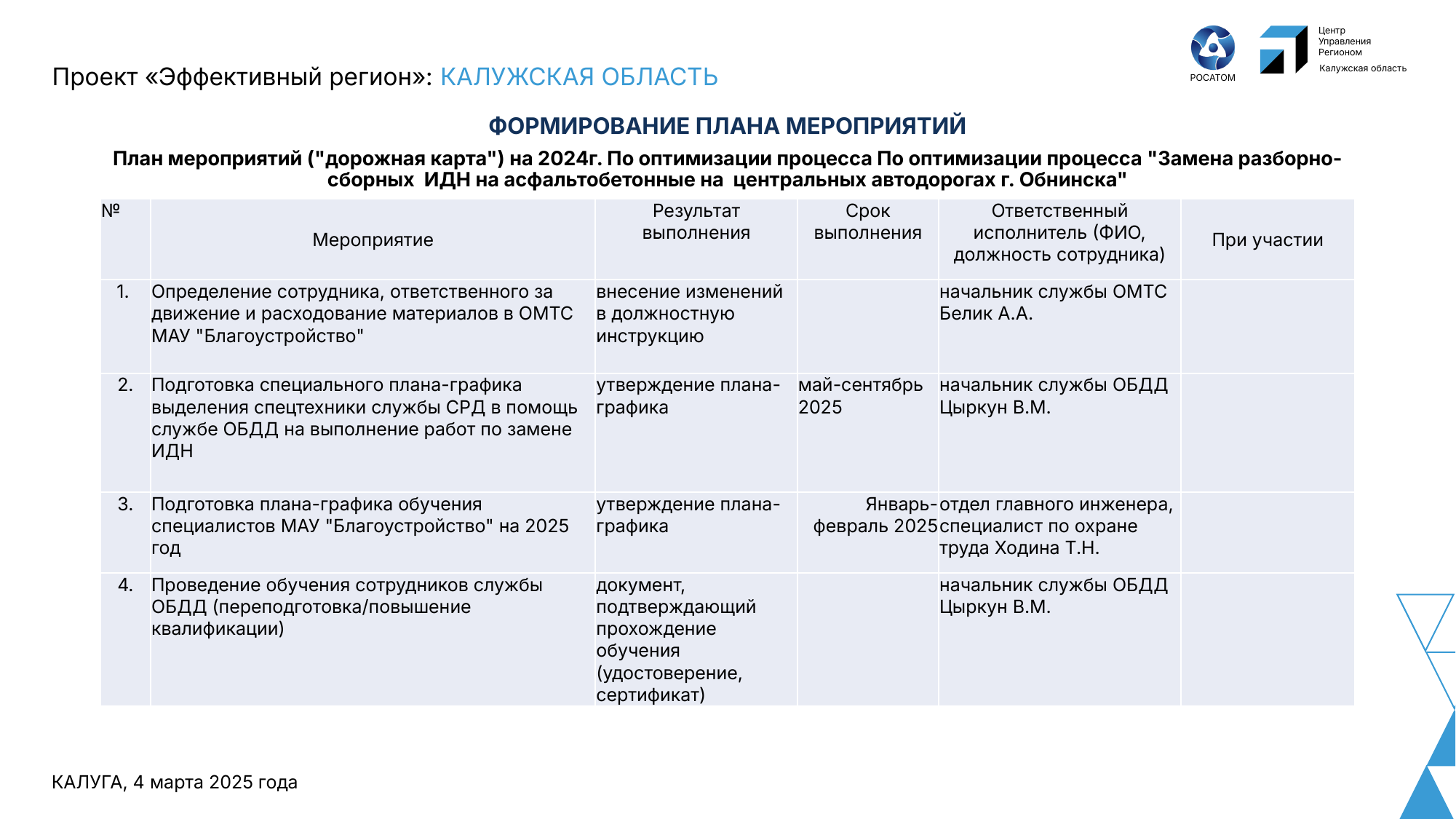

# ФОРМИРОВАНИЕ ПЛАНА МЕРОПРИЯТИЙ
План мероприятий ("дорожная карта") на 2024г. По оптимизации процесса По оптимизации процесса "Замена разборно-сборных  ИДН на асфальтобетонные на  центральных автодорогах г. Обнинска"
| № | Мероприятие | Результат выполнения | Срок выполнения | Ответственный исполнитель (ФИО, должность сотрудника) | При участии |
| --- | --- | --- | --- | --- | --- |
| 1. | Определение сотрудника, ответственного за движение и расходование материалов в ОМТС МАУ "Благоустройство" | внесение изменений в должностную инструкцию |  | начальник службы ОМТС Белик А.А. |  |
| 2. | Подготовка специального плана-графика выделения спецтехники службы СРД в помощь службе ОБДД на выполнение работ по замене ИДН | утверждение плана-графика | май-сентябрь 2025 | начальник службы ОБДД Цыркун В.М. |  |
| 3. | Подготовка плана-графика обучения специалистов МАУ "Благоустройство" на 2025 год | утверждение плана-графика | Январь-февраль 2025 | отдел главного инженера, специалист по охране труда Ходина Т.Н. |  |
| 4. | Проведение обучения сотрудников службы ОБДД (переподготовка/повышение квалификации) | документ, подтверждающий прохождение обучения (удостоверение, сертификат) |  | начальник службы ОБДД Цыркун В.М. |  |